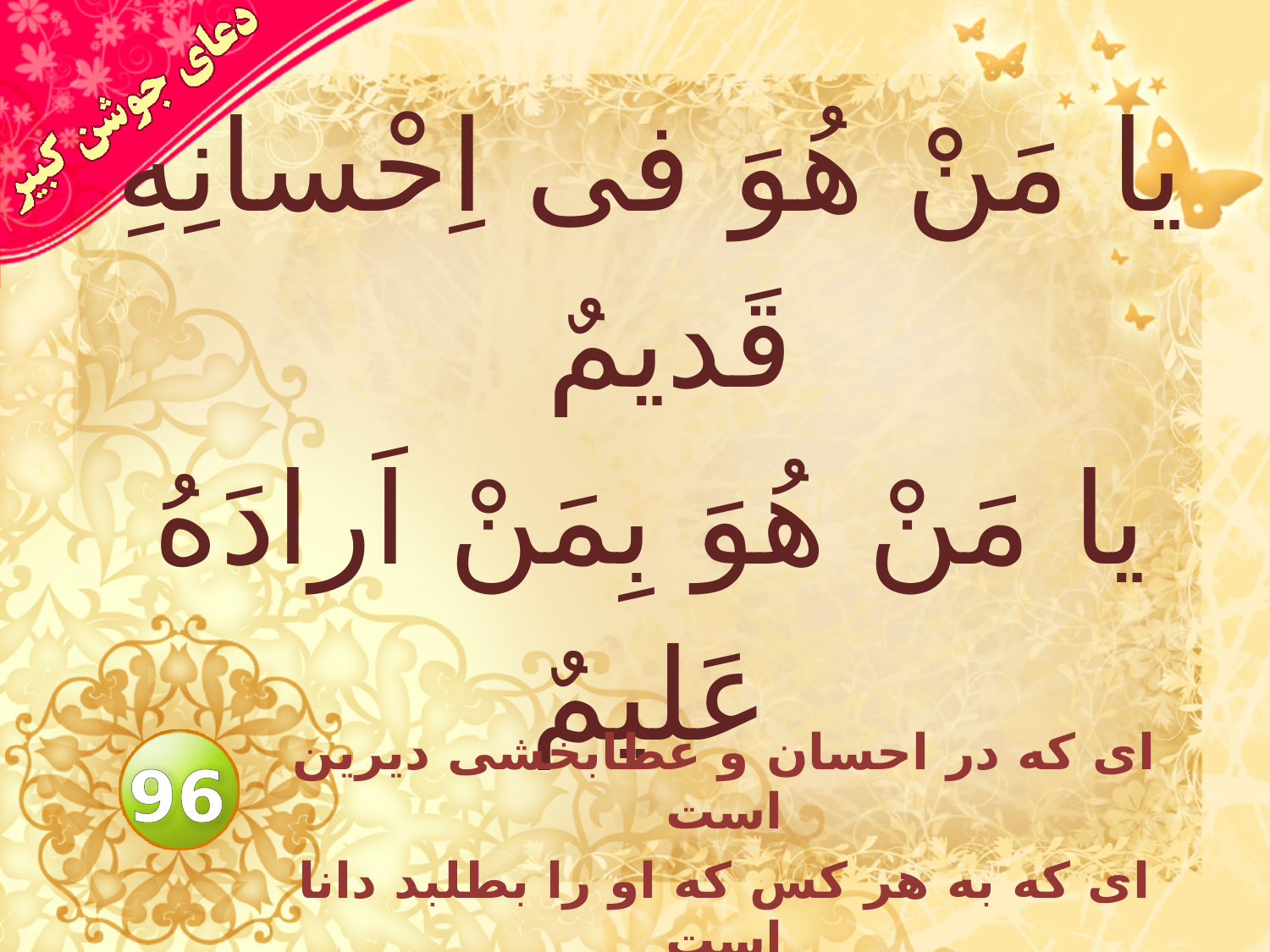

# يا مَنْ هُوَ فى اِحْسانِهِ قَديمٌ يا مَنْ هُوَ بِمَنْ اَرادَهُ عَليمٌ
اى كه در احسان و عطابخشى ديرين است
اى كه به هر كس كه او را بطلبد دانا است

96